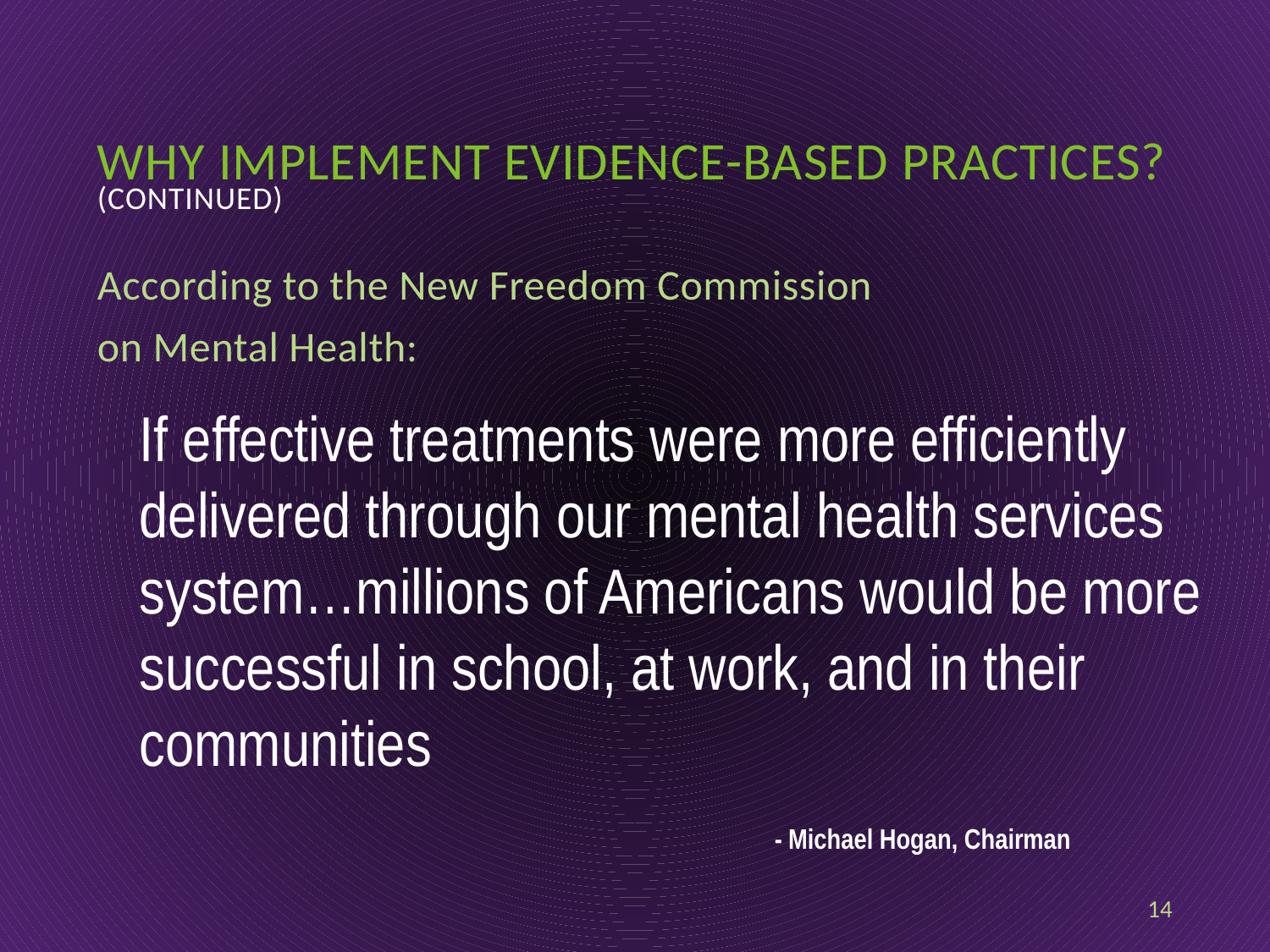

# Why implement evidence-based practices?

(continued)

According to the New Freedom Commission
on Mental Health:
If effective treatments were more efficiently delivered through our mental health services system…millions of Americans would be more successful in school, at work, and in their communities
					- Michael Hogan, Chairman
14